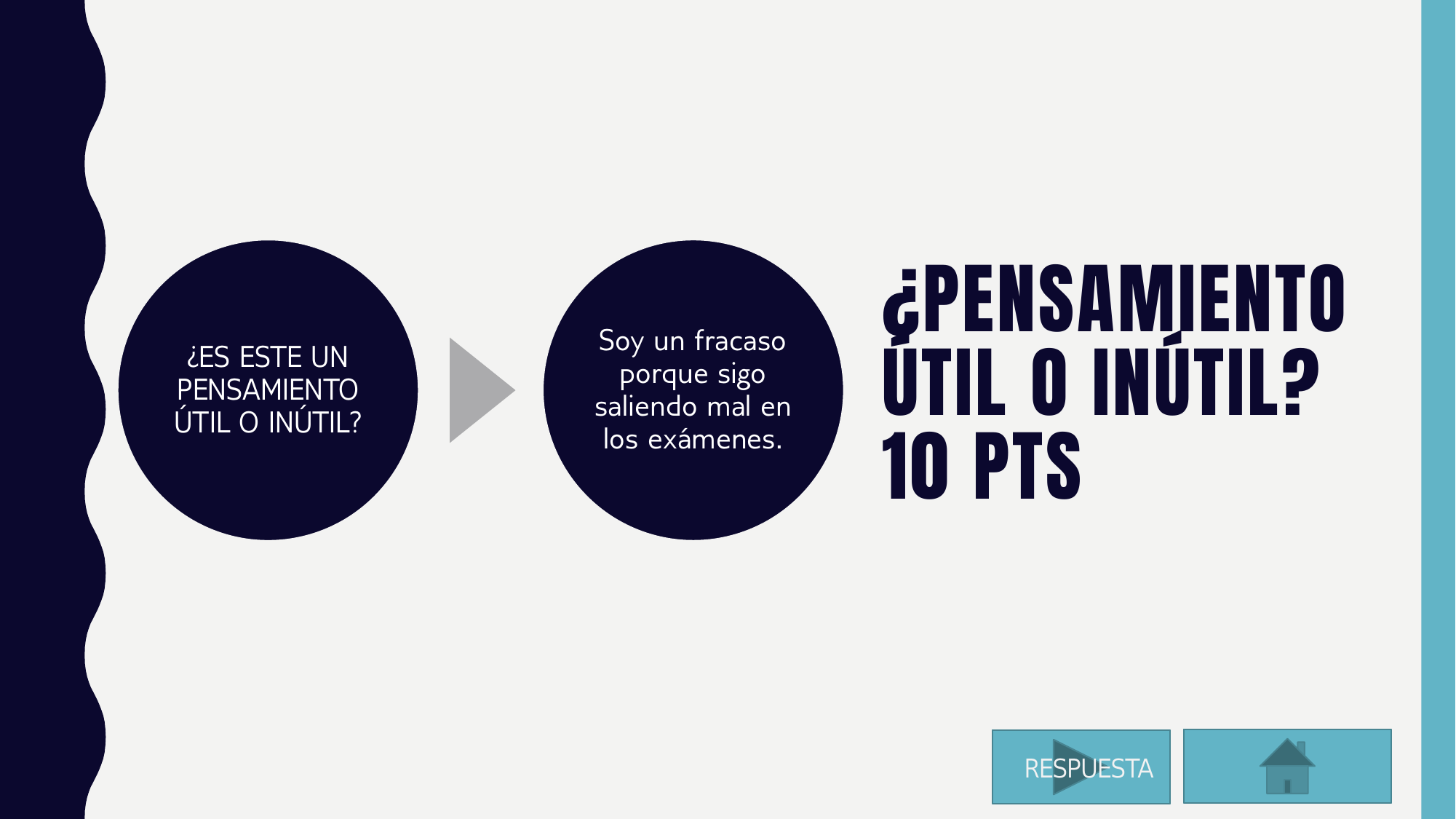

¿ES ESTE UN PENSAMIENTO ÚTIL O INÚTIL?
Soy un fracaso porque sigo saliendo mal en los exámenes.
# ¿PENSAMIENTO ÚTIL O INÚTIL? 10 pts

  RESPUESTA